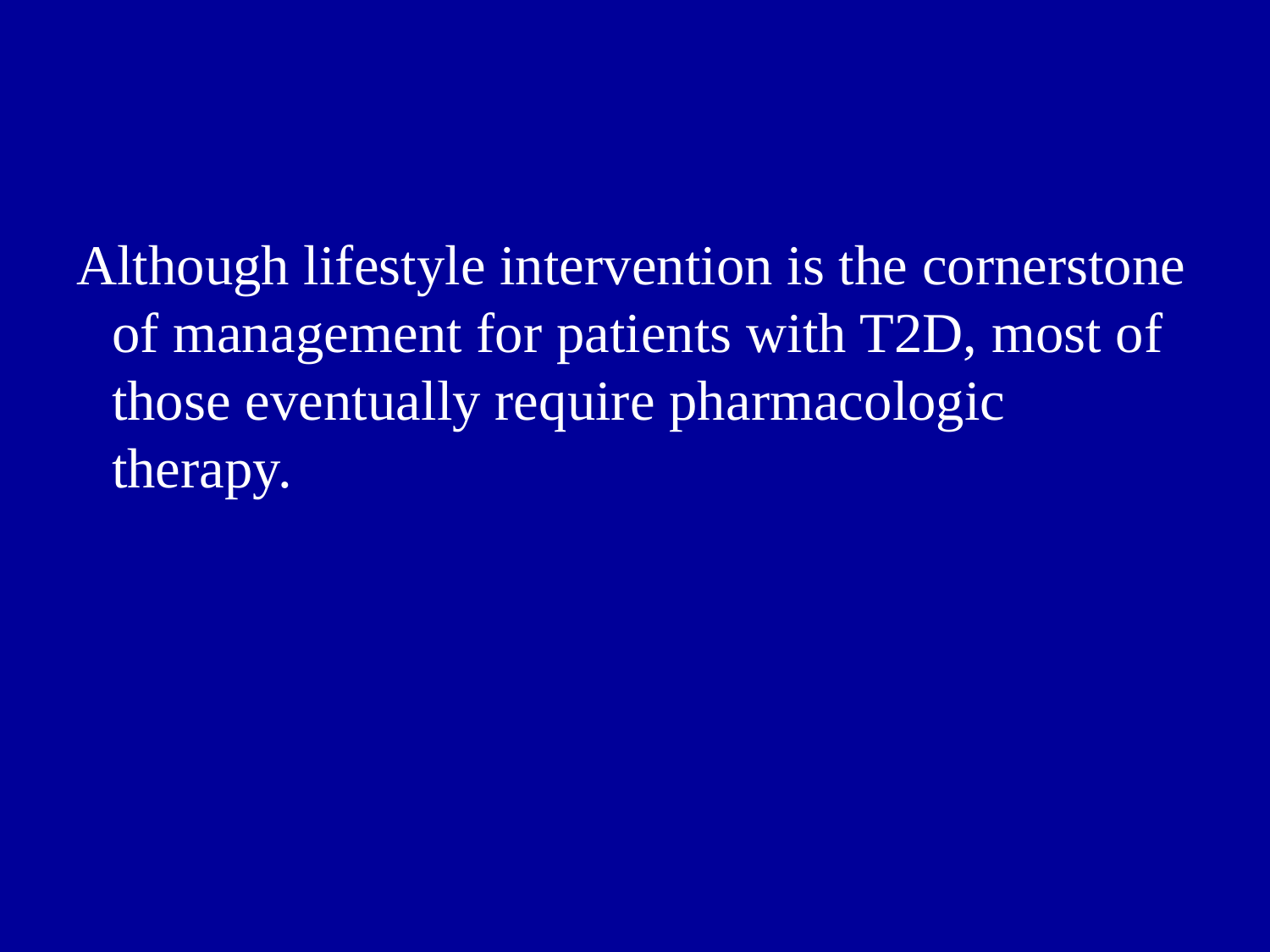

Although lifestyle intervention is the cornerstone of management for patients with T2D, most of those eventually require pharmacologic therapy.